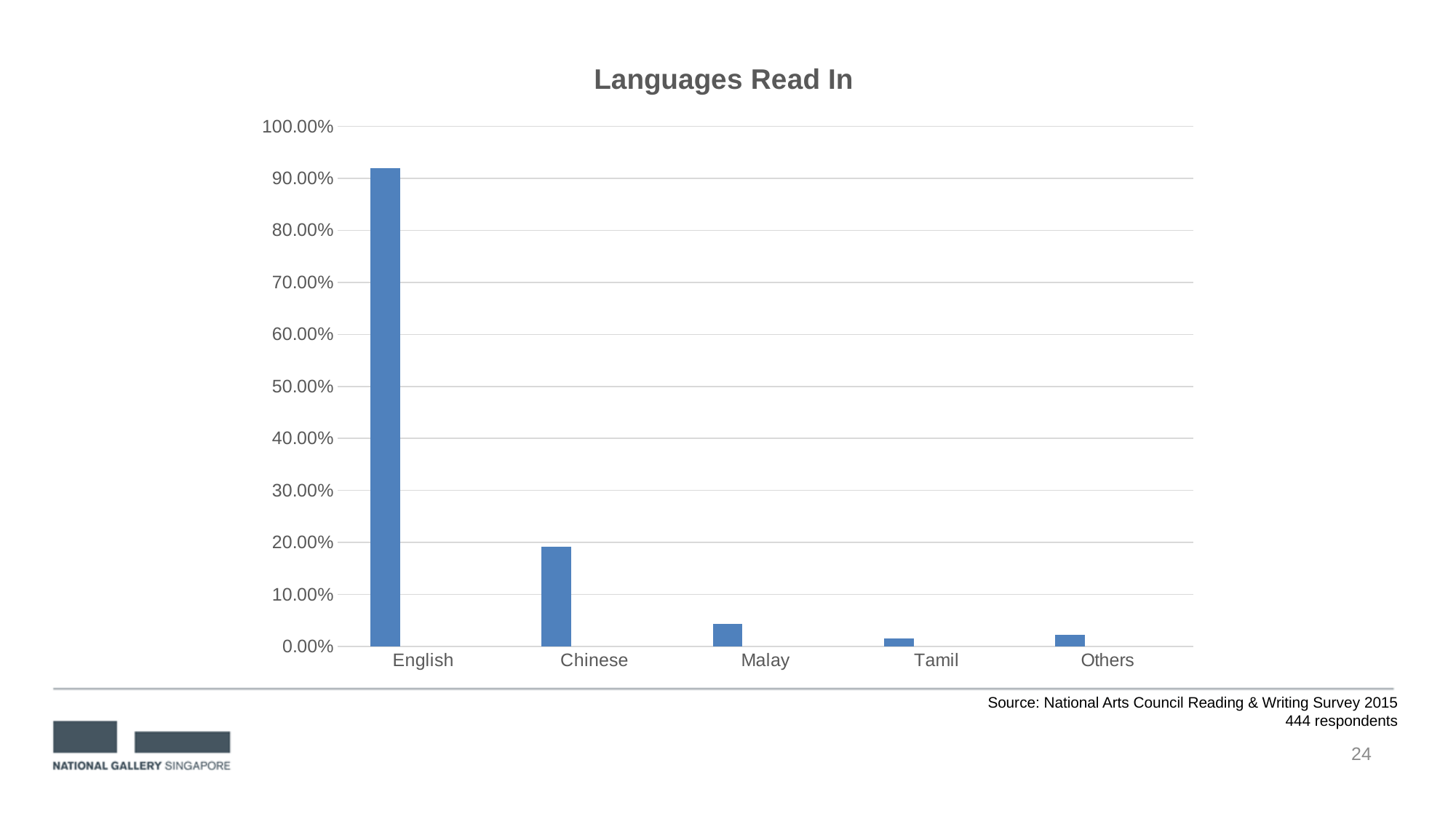

### Chart: Languages Read In

| Category | Series 1 | Column1 | Column2 |
|---|---|---|---|
| English | 0.919 | None | None |
| Chinese | 0.192 | None | None |
| Malay | 0.043 | None | None |
| Tamil | 0.016 | None | None |
| Others | 0.023 | None | None |
Source: National Arts Council Reading & Writing Survey 2015
444 respondents
24